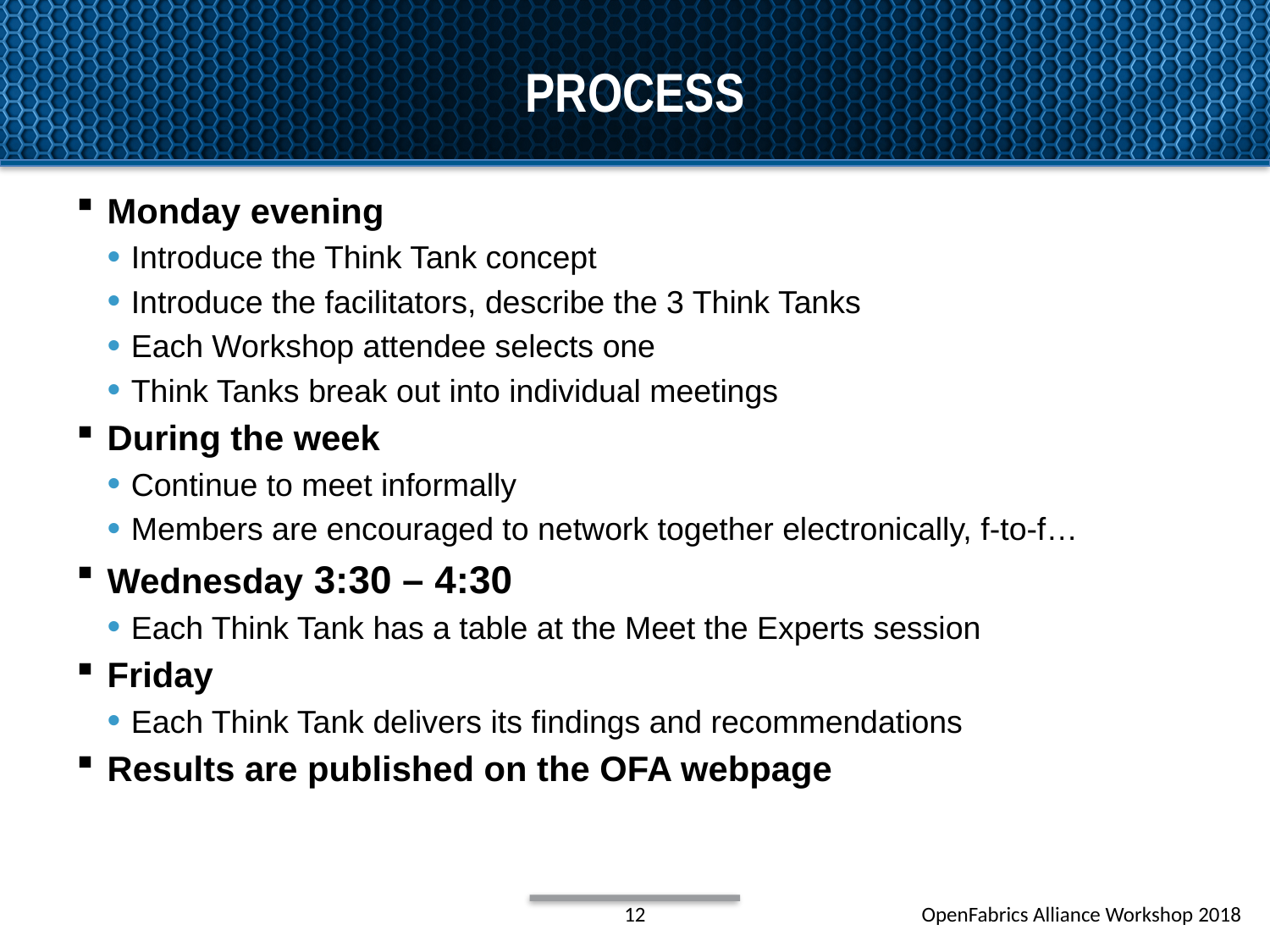

# Process
Monday evening
Introduce the Think Tank concept
Introduce the facilitators, describe the 3 Think Tanks
Each Workshop attendee selects one
Think Tanks break out into individual meetings
During the week
Continue to meet informally
Members are encouraged to network together electronically, f-to-f…
Wednesday 3:30 – 4:30
Each Think Tank has a table at the Meet the Experts session
Friday
Each Think Tank delivers its findings and recommendations
Results are published on the OFA webpage

12
OpenFabrics Alliance Workshop 2018